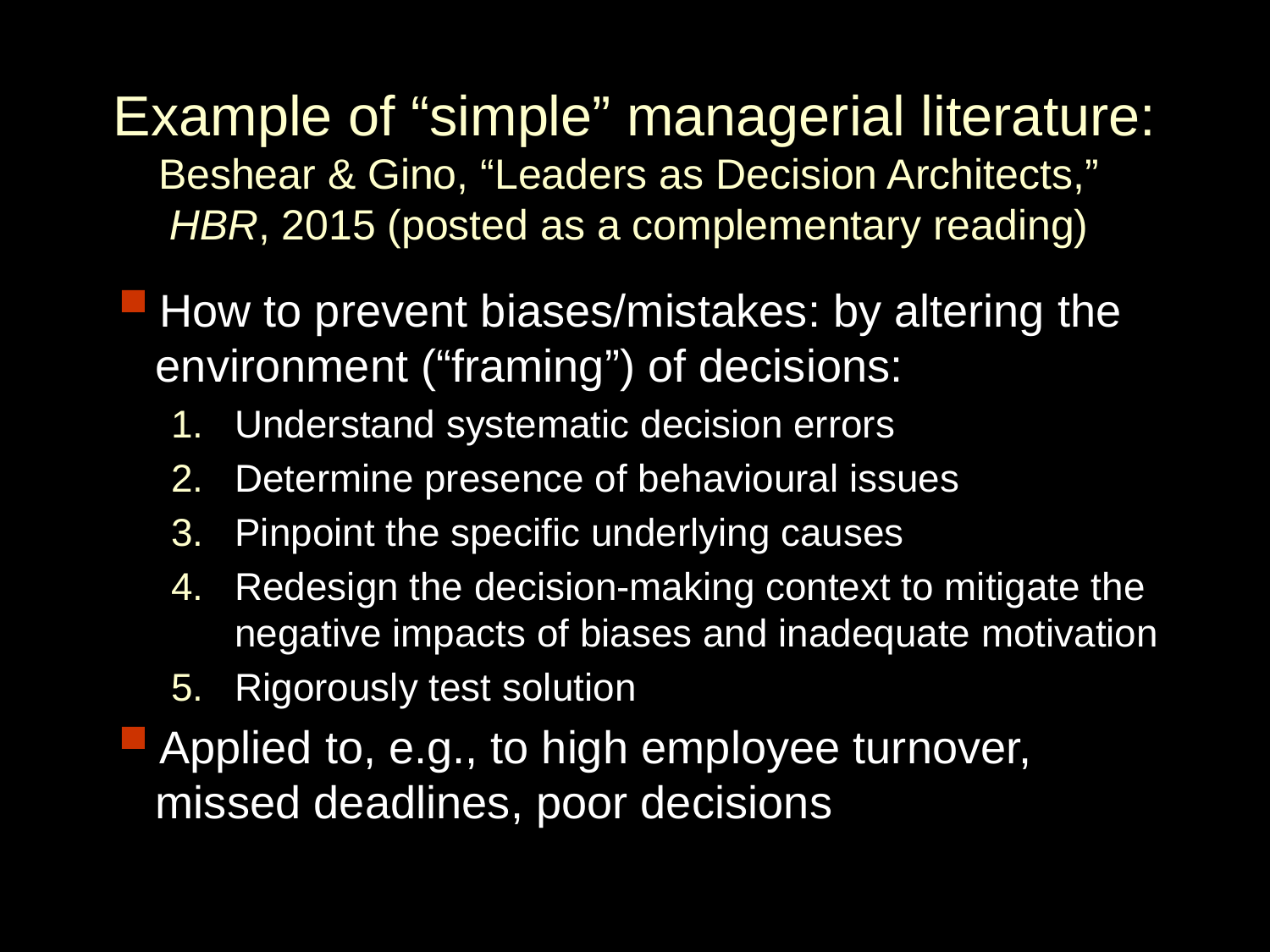

# Example of “simple” managerial literature: Beshear & Gino, “Leaders as Decision Architects,” HBR, 2015 (posted as a complementary reading)
How to prevent biases/mistakes: by altering the environment (“framing”) of decisions:
Understand systematic decision errors
Determine presence of behavioural issues
Pinpoint the specific underlying causes
Redesign the decision-making context to mitigate the negative impacts of biases and inadequate motivation
Rigorously test solution
Applied to, e.g., to high employee turnover, missed deadlines, poor decisions